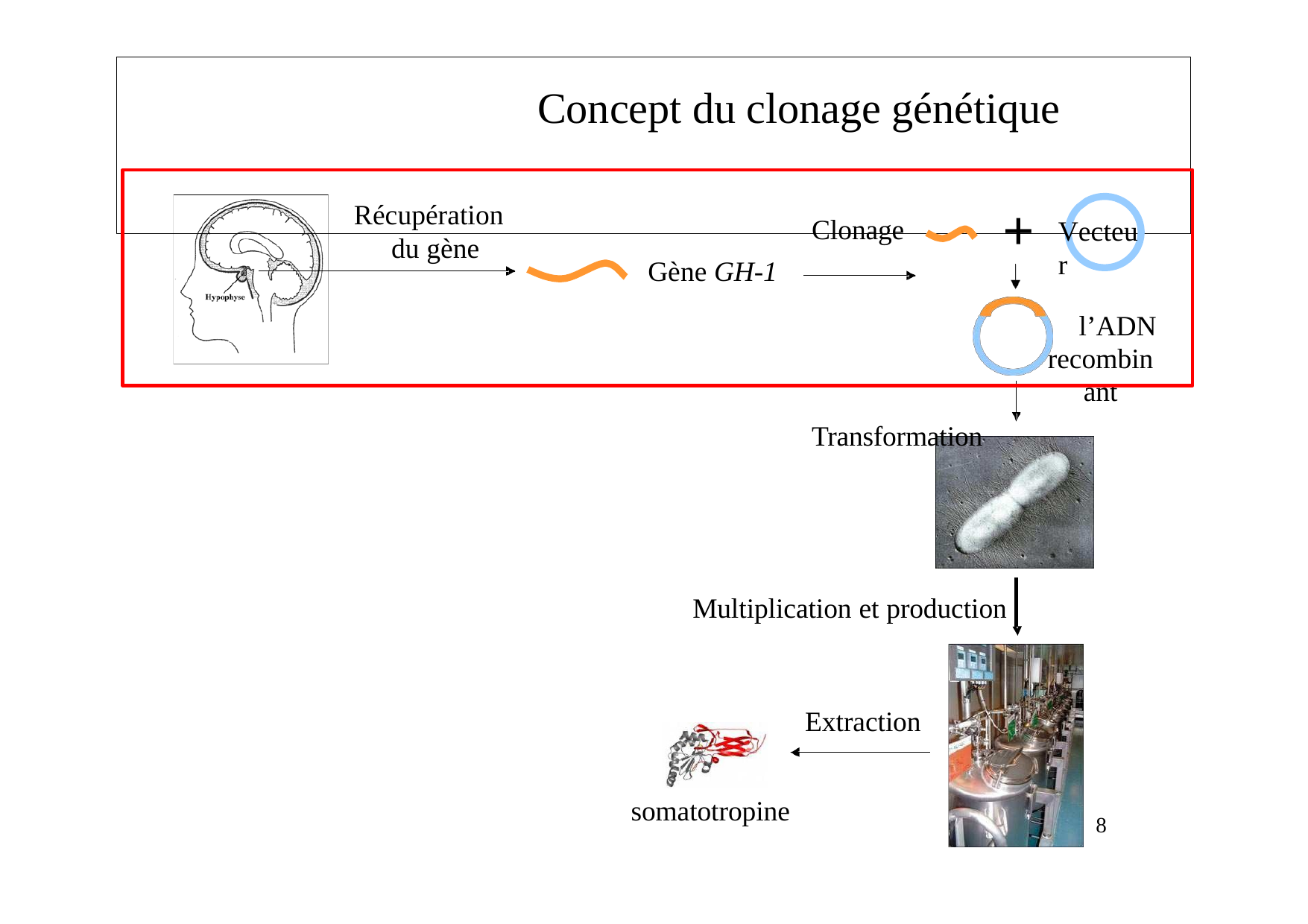

# Concept du clonage génétique

+

Récupération  du gène

Clonage
Vecteur

Gène GH-1

l’ADN
recombinant
Transformation

Multiplication et production

Extraction

somatotropine

8